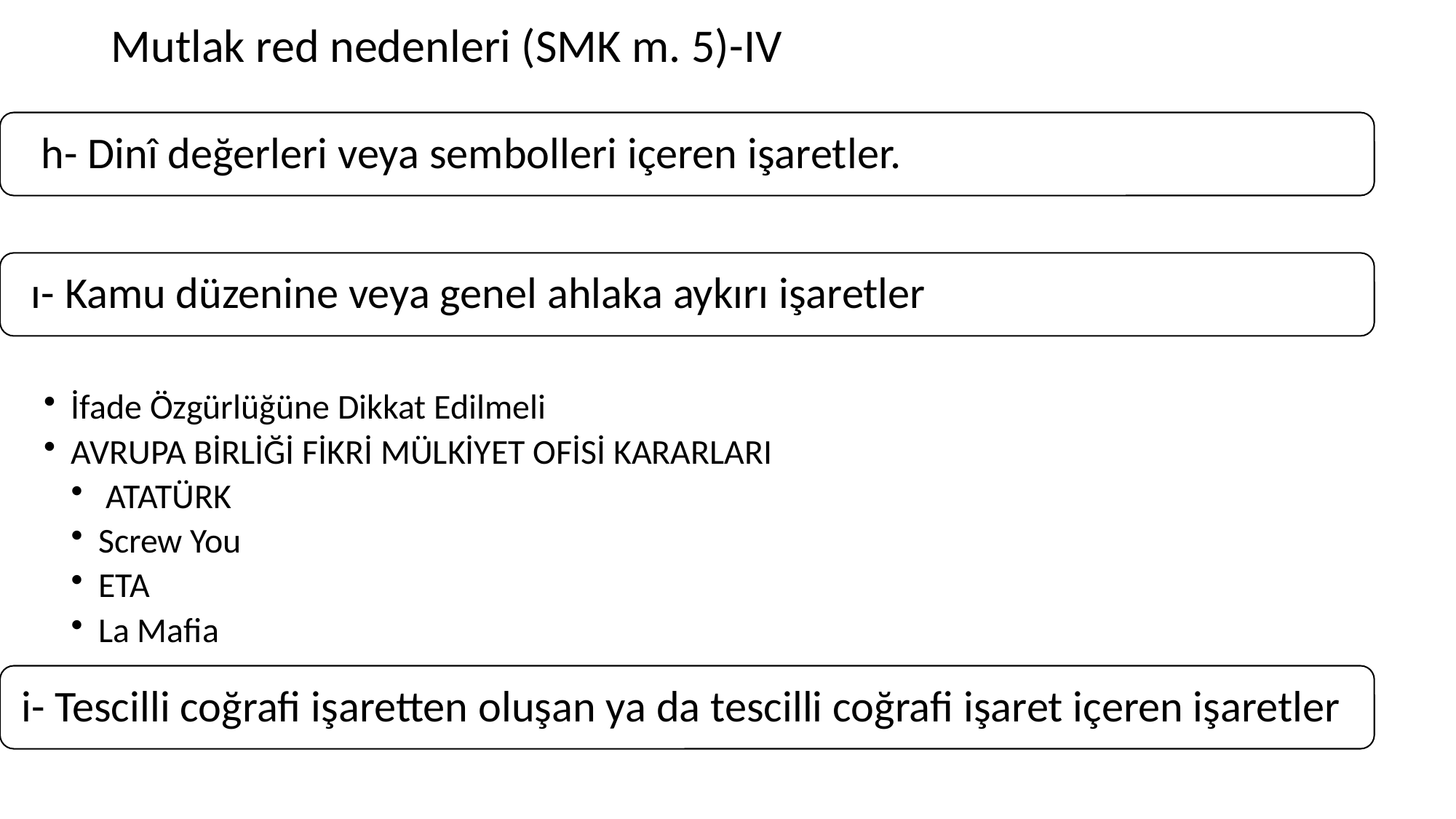

# Mutlak red nedenleri (SMK m. 5)-IV
  h- Dinî değerleri veya sembolleri içeren işaretler.

 ı- Kamu düzenine veya genel ahlaka aykırı işaretler

İfade Özgürlüğüne Dikkat Edilmeli
AVRUPA BİRLİĞİ FİKRİ MÜLKİYET OFİSİ KARARLARI
 ATATÜRK
Screw You
ETA
La Mafia
i- Tescilli coğrafi işaretten oluşan ya da tescilli coğrafi işaret içeren işaretler